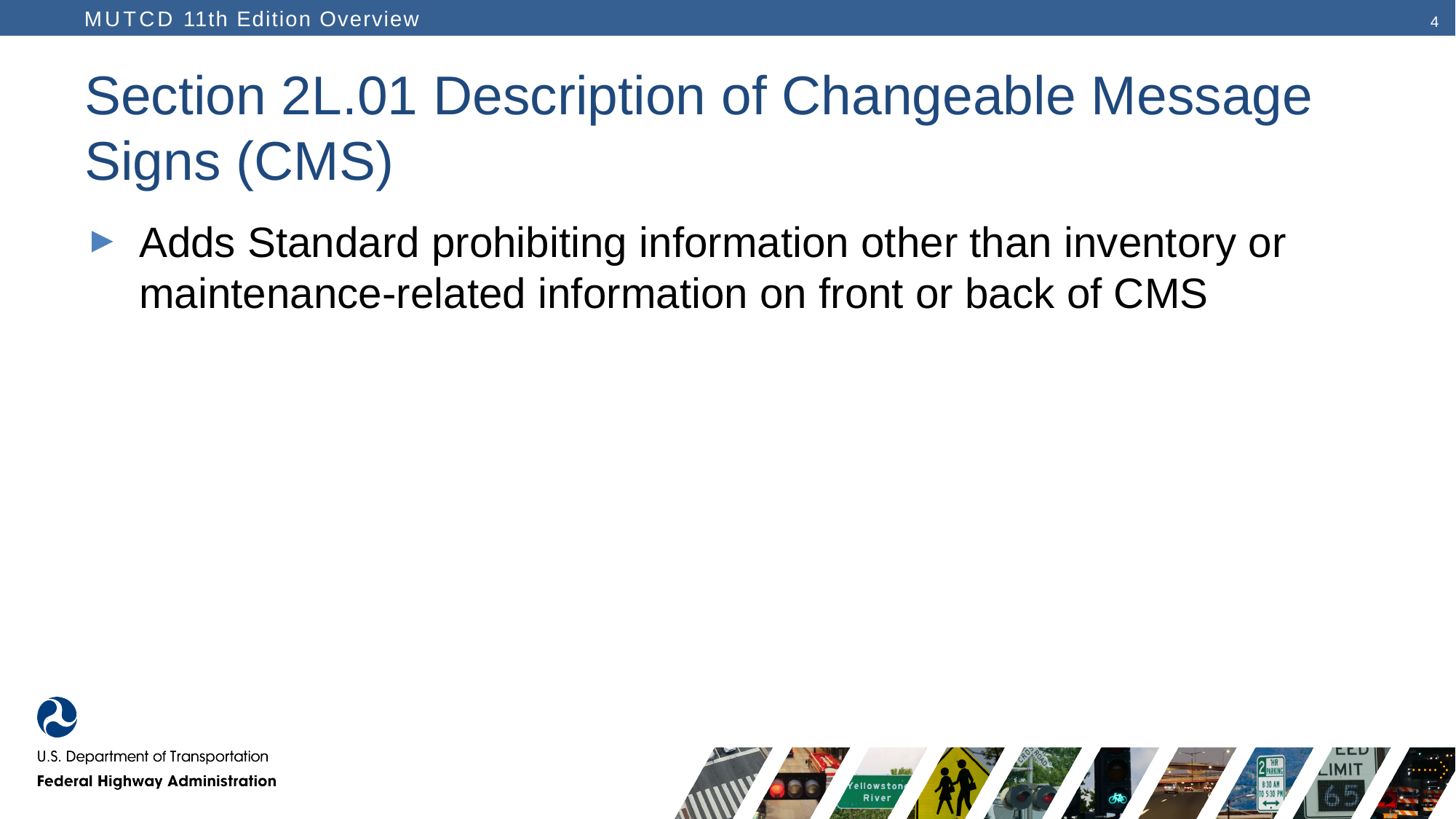

# Section 2L.01 Description of Changeable Message Signs (CMS)
Adds Standard prohibiting information other than inventory or maintenance-related information on front or back of CMS